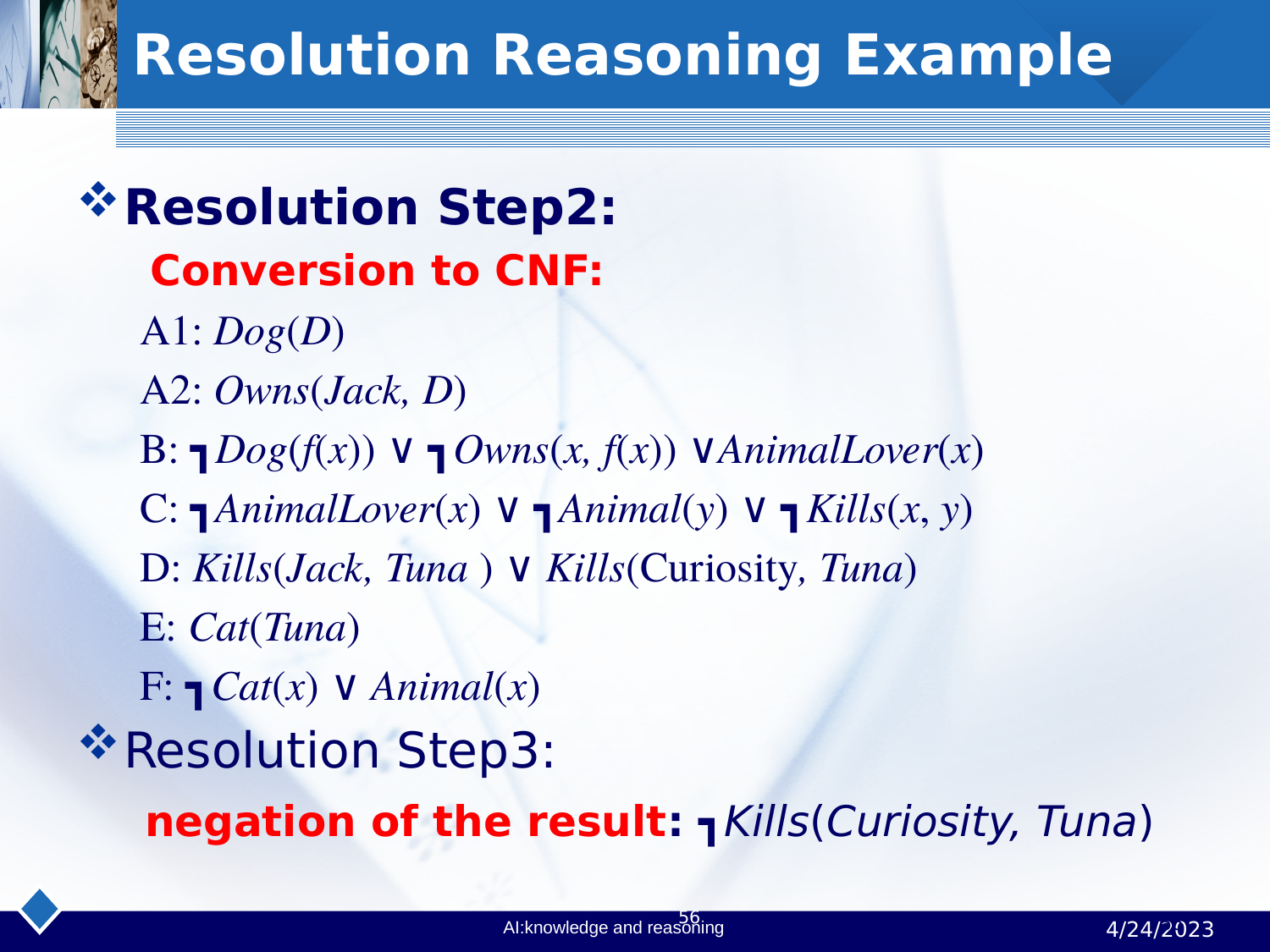

# Resolution Reasoning Example
Resolution Step2:
     Conversion to CNF:
      A1: Dog(D)
      A2: Owns(Jack, D)
      B: ┓Dog(f(x)) ∨ ┓Owns(x, f(x)) ∨AnimalLover(x)
      C: ┓AnimalLover(x) ∨ ┓Animal(y) ∨ ┓Kills(x, y)
      D: Kills(Jack, Tuna ) ∨ Kills(Curiosity, Tuna)
      E: Cat(Tuna)
      F: ┓Cat(x) ∨ Animal(x)
Resolution Step3:
    negation of the result: ┓Kills(Curiosity, Tuna)
56
56
AI:knowledge and reasoning
4/24/2023